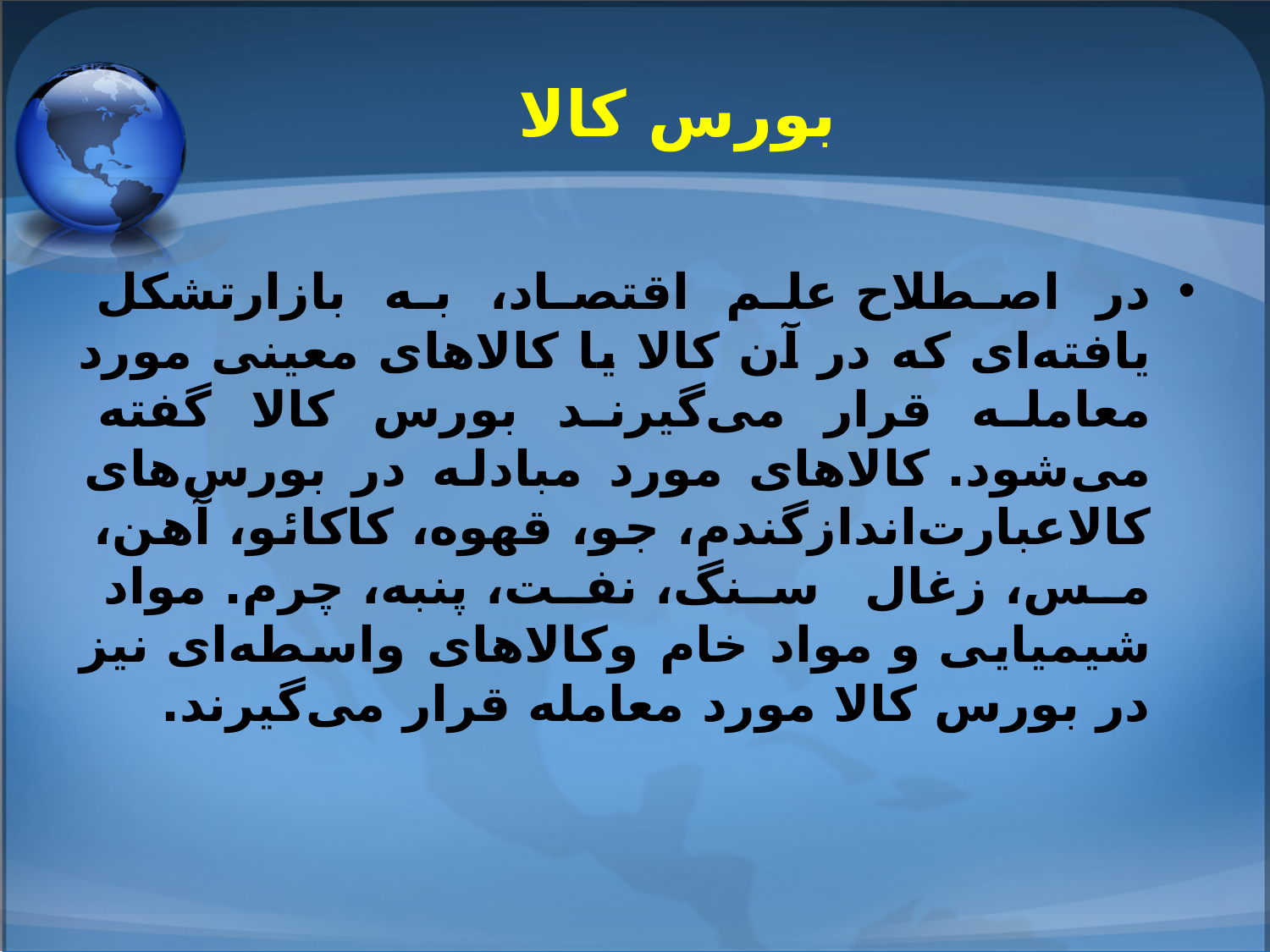

# بورس کالا
در اصطلاح علم اقتصاد، به بازارتشکل یافته‌ای که در آن کالا یا کالاهای معینی مورد معامله قرار می‌گیرند بورس کالا گفته می‌شود. کالاهای مورد مبادله در بورس‌های کالاعبارت‌اندازگندم، جو، قهوه، کاکائو، آهن، مس، زغال سنگ، نفت، پنبه، چرم. مواد شیمیایی و مواد خام وکالاهای واسطه‌ای نیز در بورس کالا مورد معامله قرار می‌گیرند.